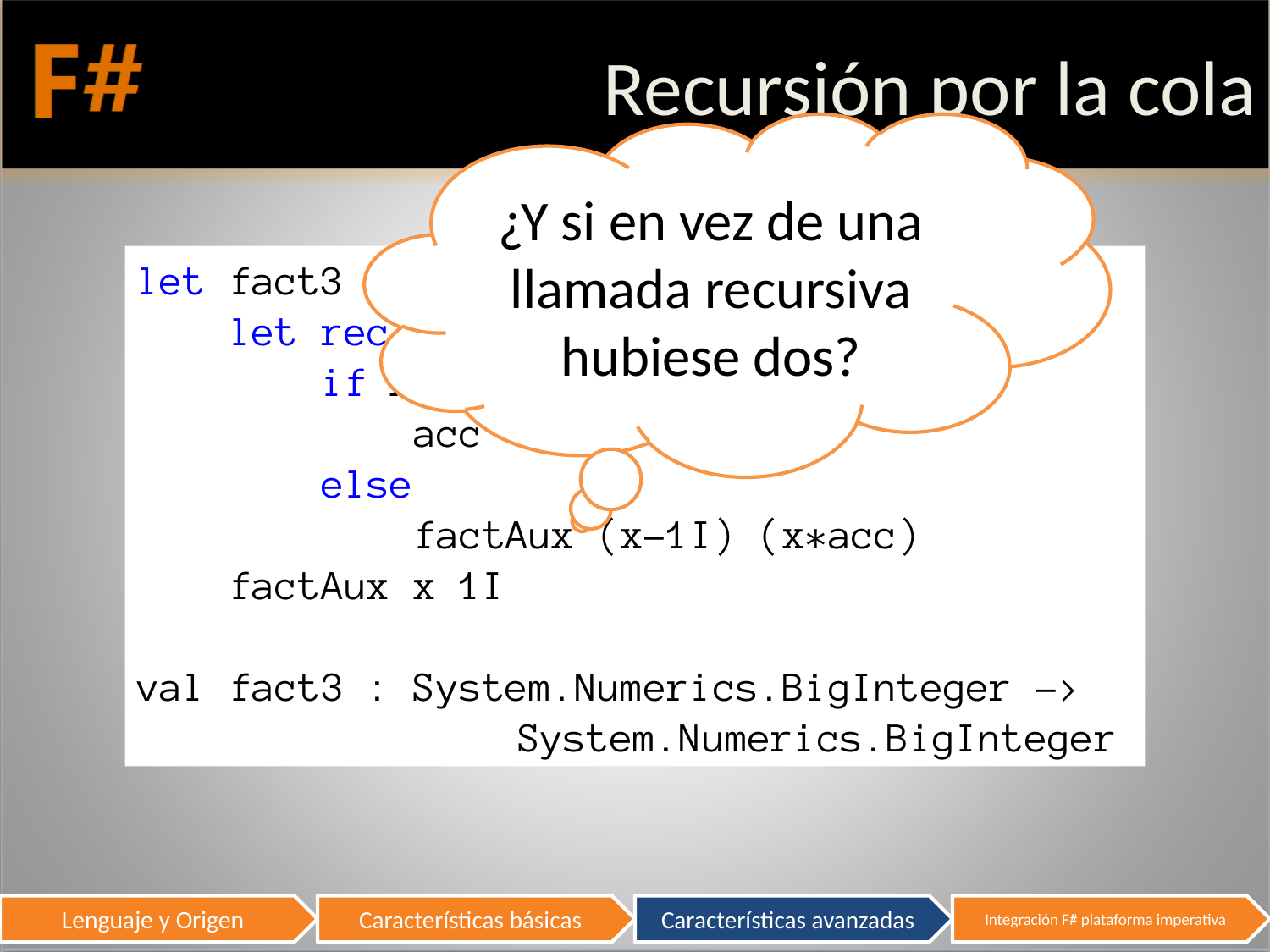

# Recursión por la cola
¿Y si en vez de una llamada recursiva hubiese dos?

let fact3 x =
    let rec factAux x acc =
        if x = 0I then
            acc
        else
            factAux (x-1I) (x*acc)
    factAux x 1I

val fact3 : System.Numerics.BigInteger -> 			System.Numerics.BigInteger
50
Lenguaje y Origen
Características básicas
Características avanzadas
Integración F# plataforma imperativa